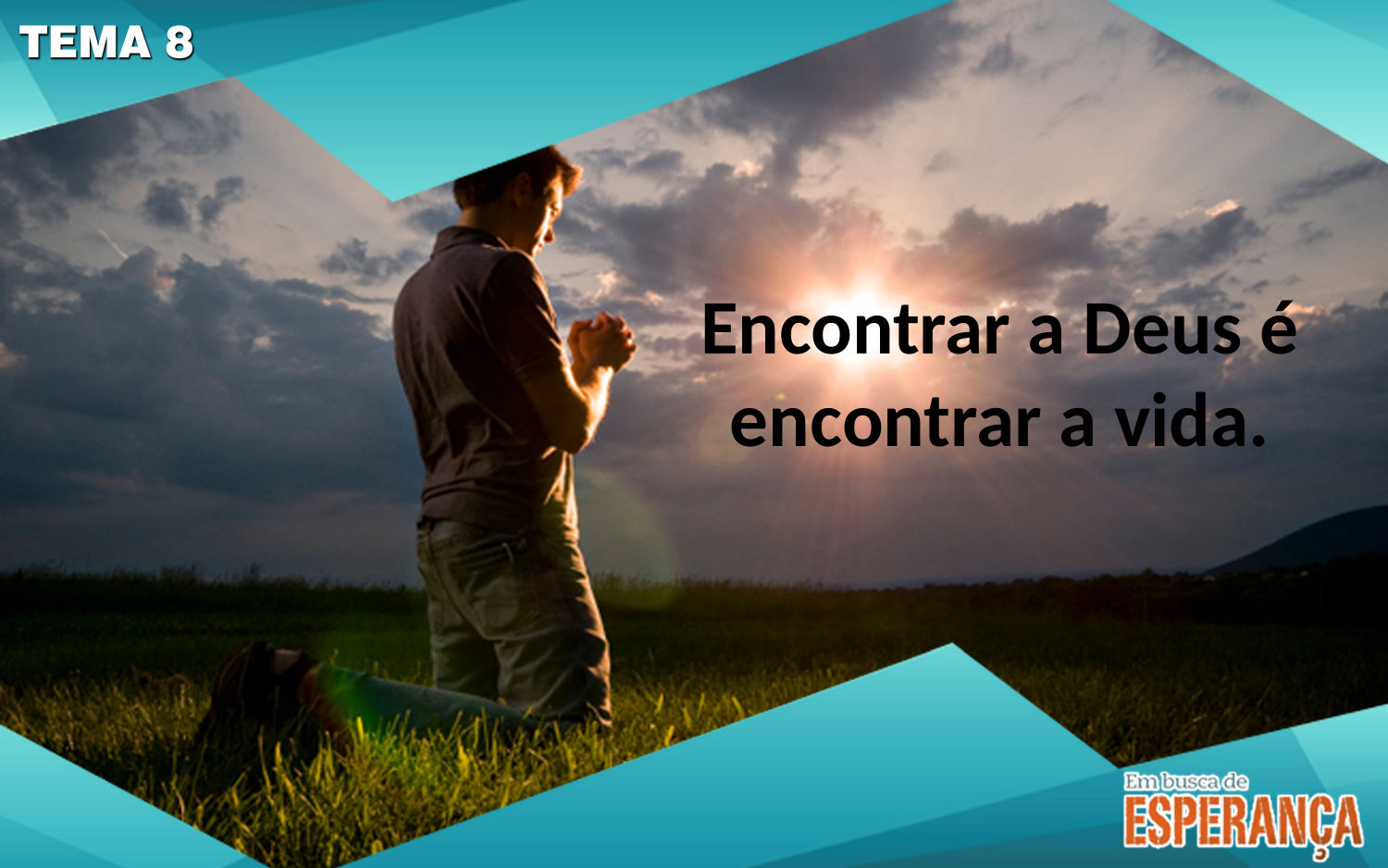

Encontrar a Deus é encontrar a vida.